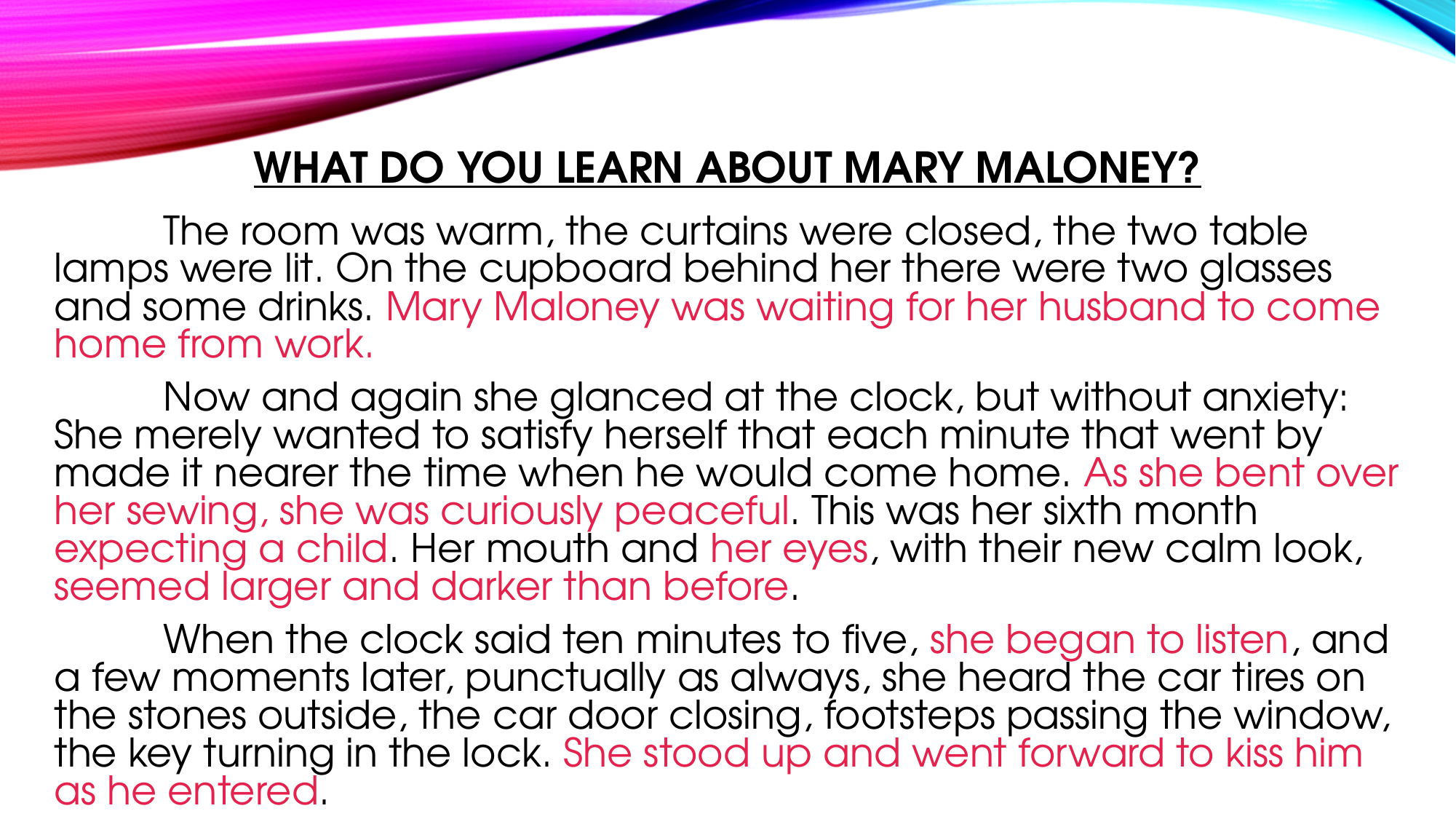

# WHAT DO YOU LEARN ABOUT MARY MALONEY?
	The room was warm, the curtains were closed, the two table lamps were lit. On the cupboard behind her there were two glasses and some drinks. Mary Maloney was waiting for her husband to come home from work.
	Now and again she glanced at the clock, but without anxiety: She merely wanted to satisfy herself that each minute that went by made it nearer the time when he would come home. As she bent over her sewing, she was curiously peaceful. This was her sixth month expecting a child. Her mouth and her eyes, with their new calm look, seemed larger and darker than before.
	When the clock said ten minutes to five, she began to listen, and a few moments later, punctually as always, she heard the car tires on the stones outside, the car door closing, footsteps passing the window, the key turning in the lock. She stood up and went forward to kiss him as he entered.